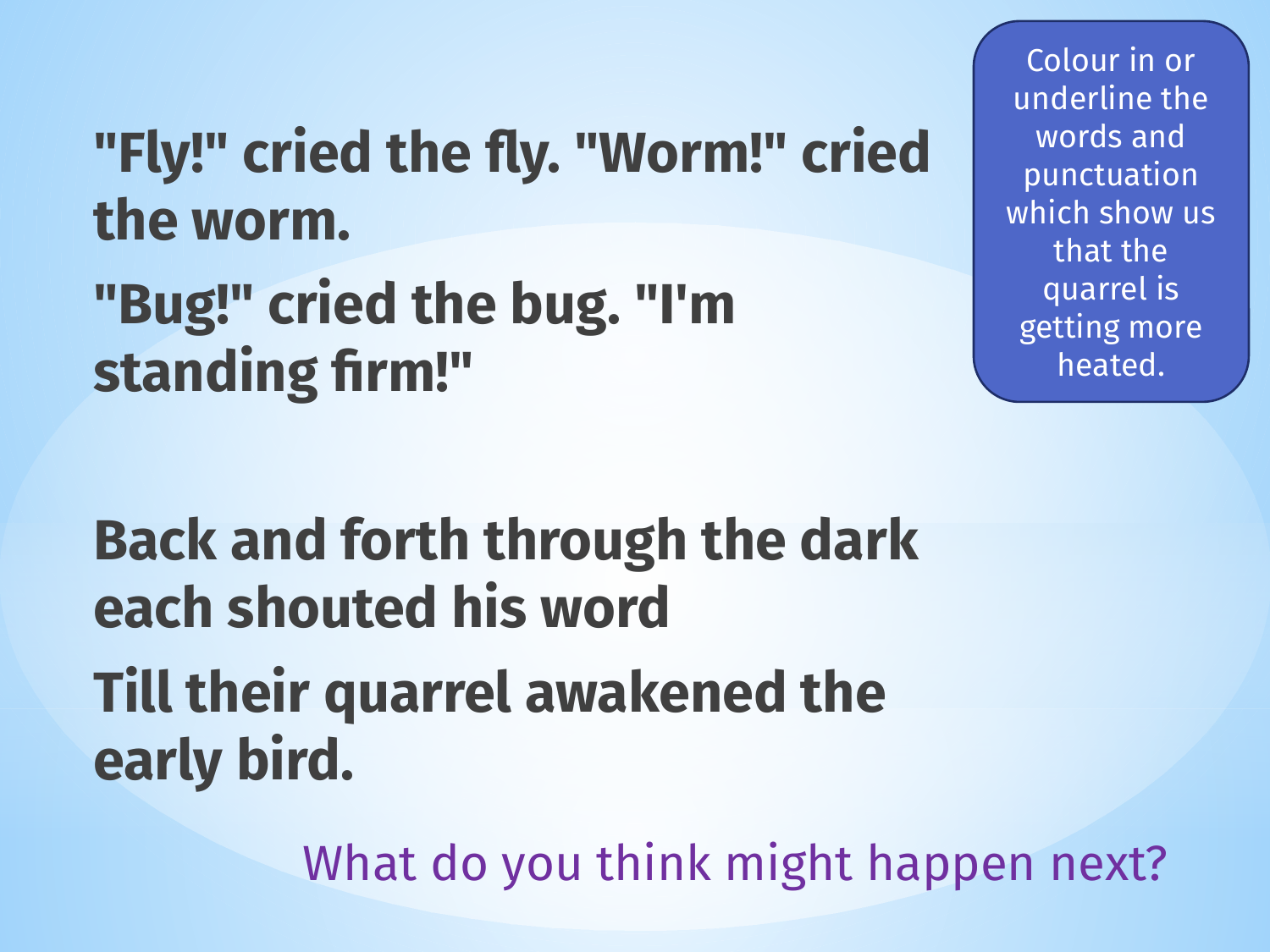

Colour in or underline the words and punctuation which show us that the quarrel is getting more heated.
"Fly!" cried the fly. "Worm!" cried the worm.
"Bug!" cried the bug. "I'm standing firm!"

Back and forth through the dark each shouted his word
Till their quarrel awakened the early bird.

#
What do you think might happen next?